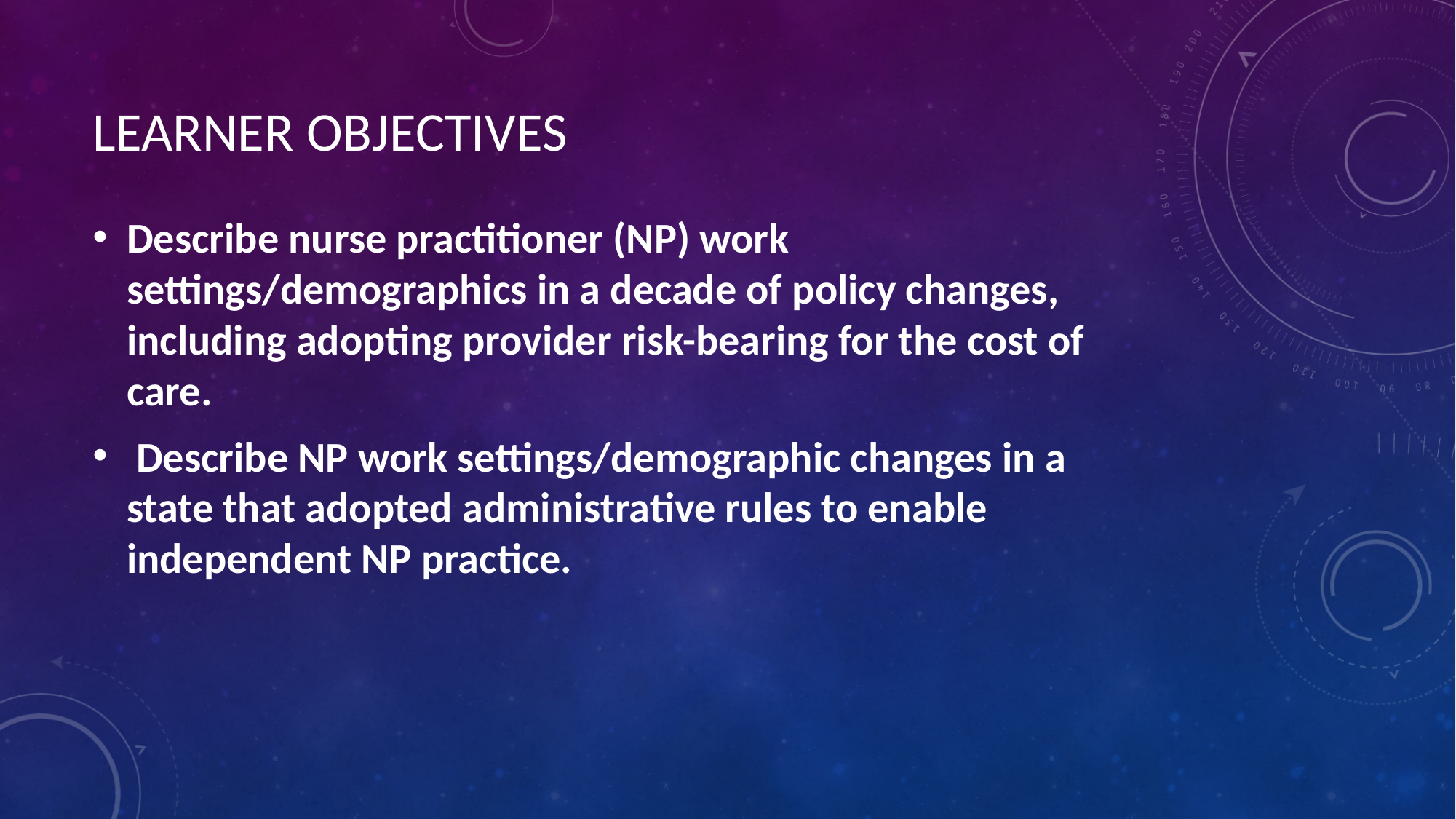

# LEARNER Objectives
Describe nurse practitioner (NP) work settings/demographics in a decade of policy changes, including adopting provider risk-bearing for the cost of care.
 Describe NP work settings/demographic changes in a state that adopted administrative rules to enable independent NP practice.